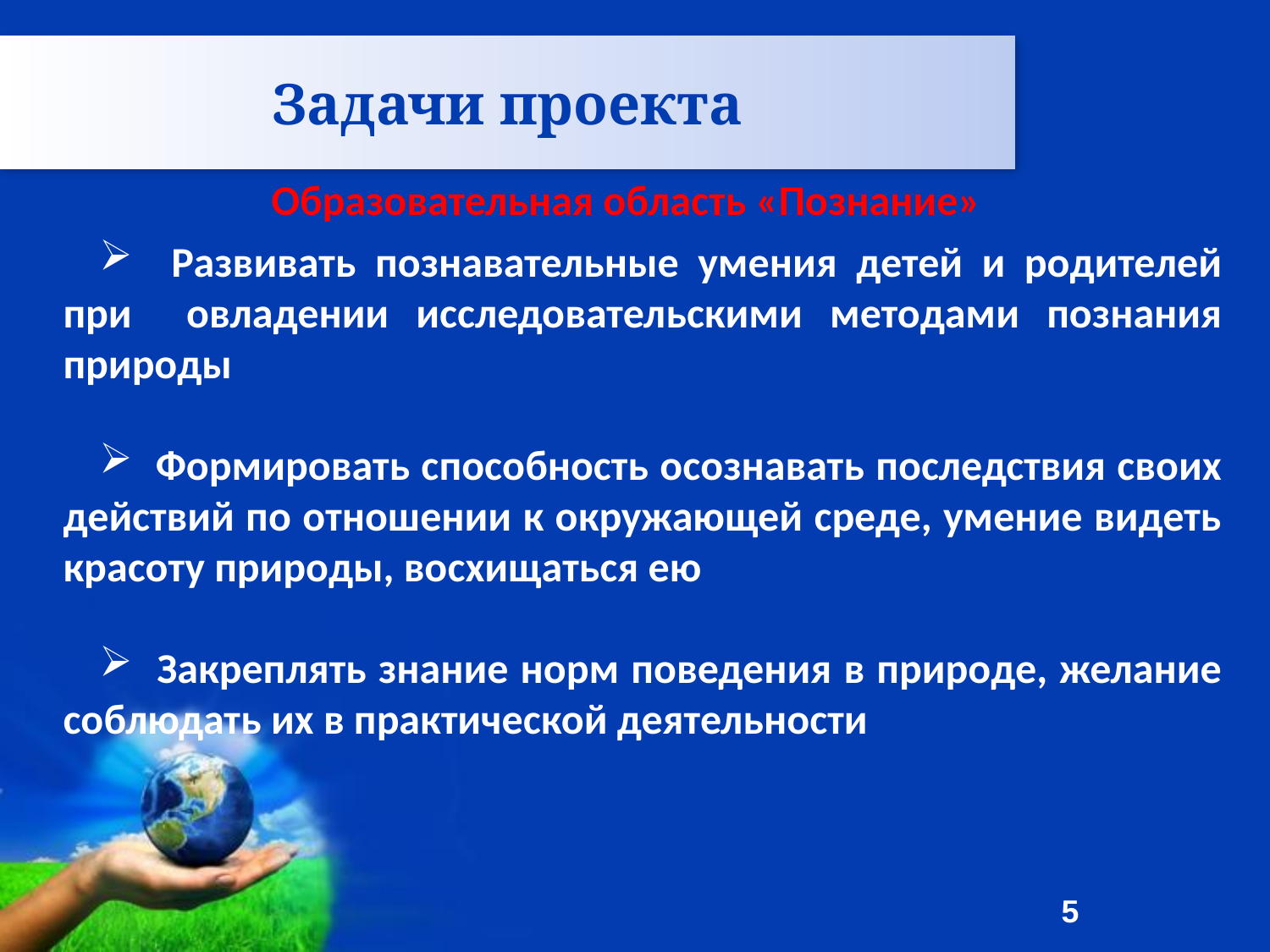

Задачи проекта
Образовательная область «Познание»
  Развивать познавательные умения детей и родителей при  овладении исследовательскими методами познания природы

  Формировать способность осознавать последствия своих действий по отношении к окружающей среде, умение видеть красоту природы, восхищаться ею

  Закреплять знание норм поведения в природе, желание соблюдать их в практической деятельности